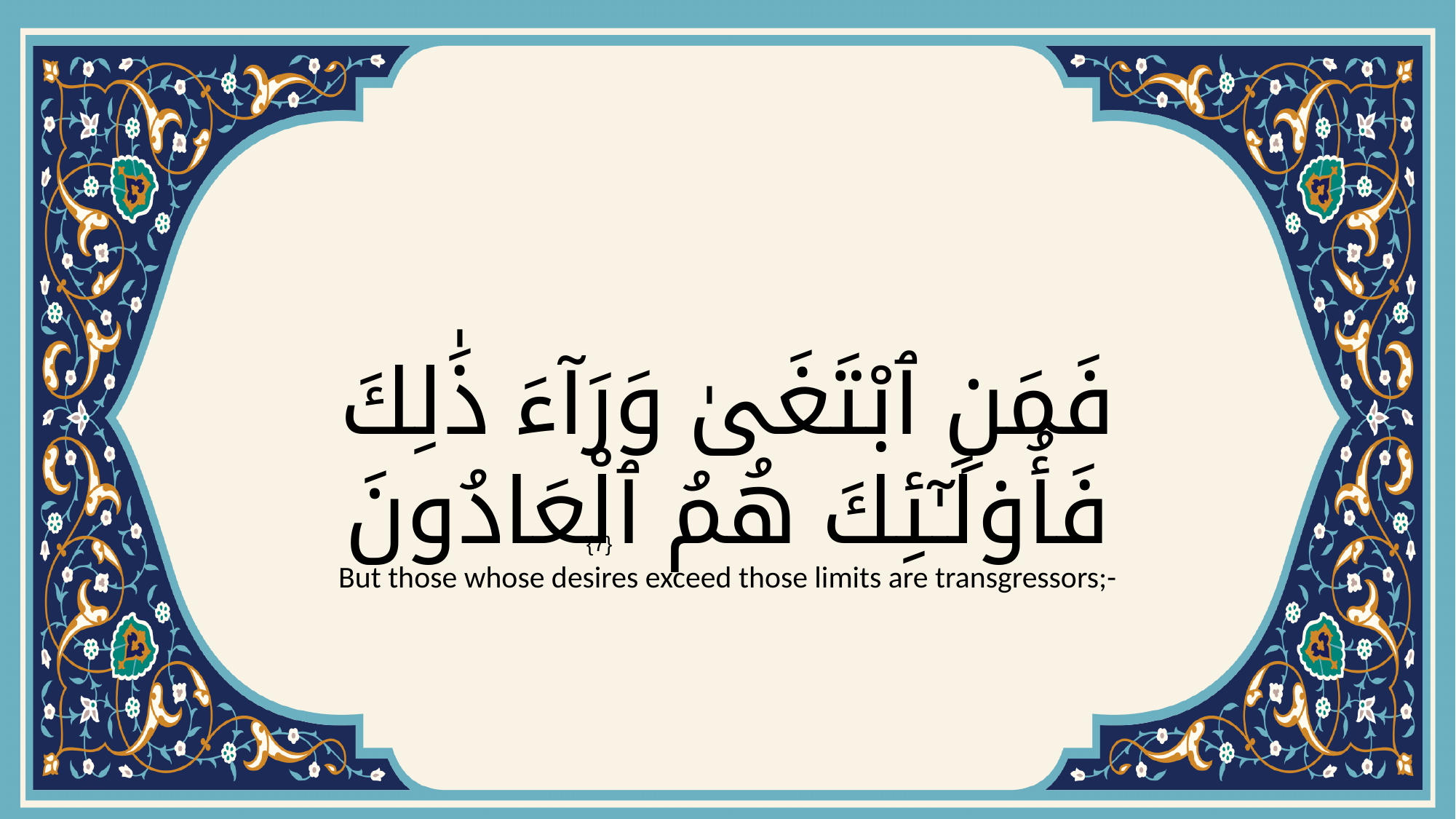

# فَمَنِ ٱبْتَغَىٰ وَرَآءَ ذَٰلِكَ فَأُو۟لَـٰٓئِكَ هُمُ ٱلْعَادُونَ
{7}
But those whose desires exceed those limits are transgressors;-